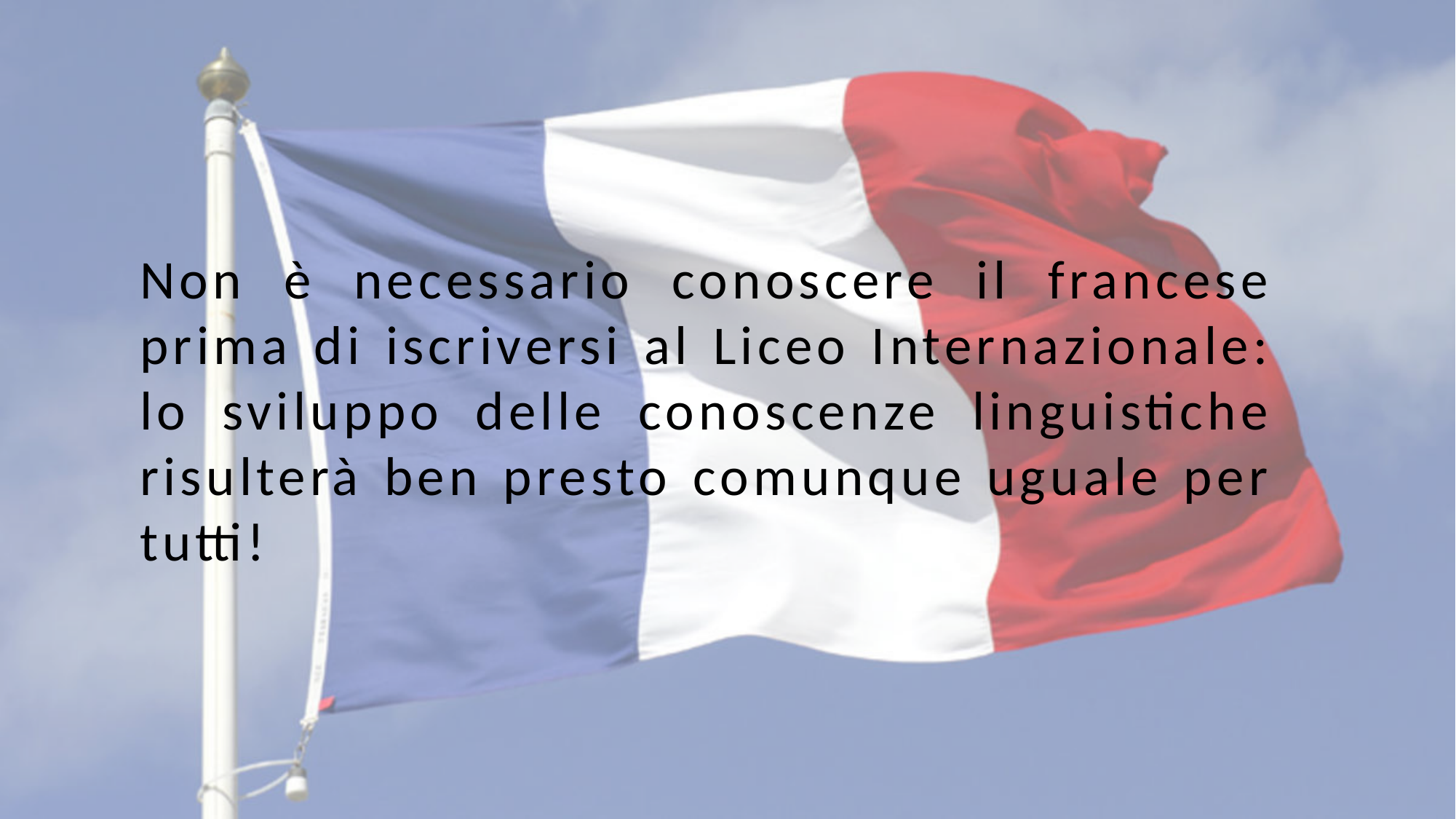

Non è necessario conoscere il francese prima di iscriversi al Liceo Internazionale: lo sviluppo delle conoscenze linguistiche risulterà ben presto comunque uguale per tutti!